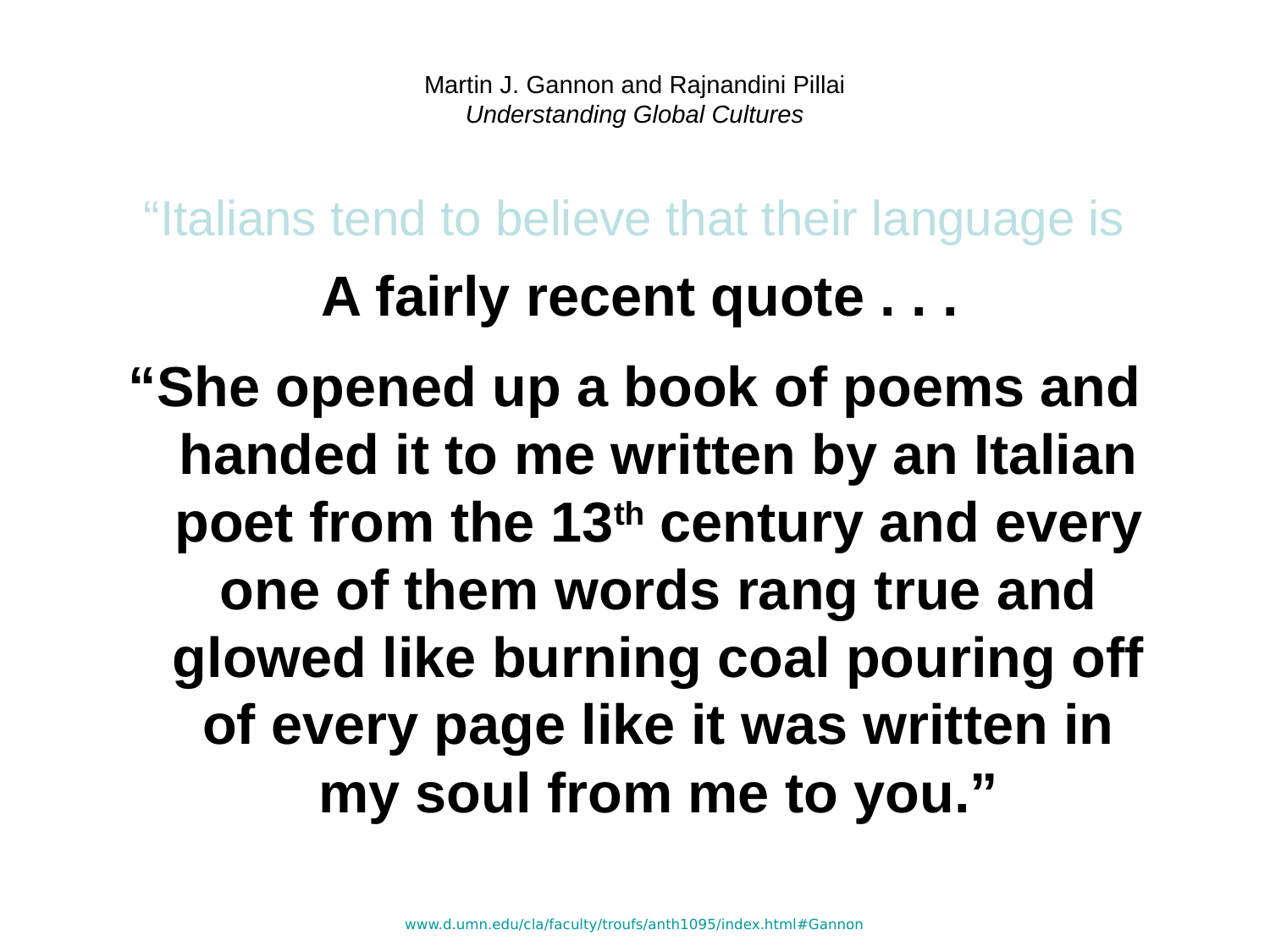

# Martin J. Gannon and Rajnandini Pillai Understanding Global Cultures
“Italians tend to believe that their language is the most beautiful one in the world.”
A fairly recent quote . . .
“She opened up a book of poems and handed it to me written by an Italian poet from the 13th century and every one of them words rang true and glowed like burning coal pouring off of every page like it was written in my soul from me to you.”
 Bob Dylan
1941 –
www.d.umn.edu/cla/faculty/troufs/anth1095/index.html#Gannon